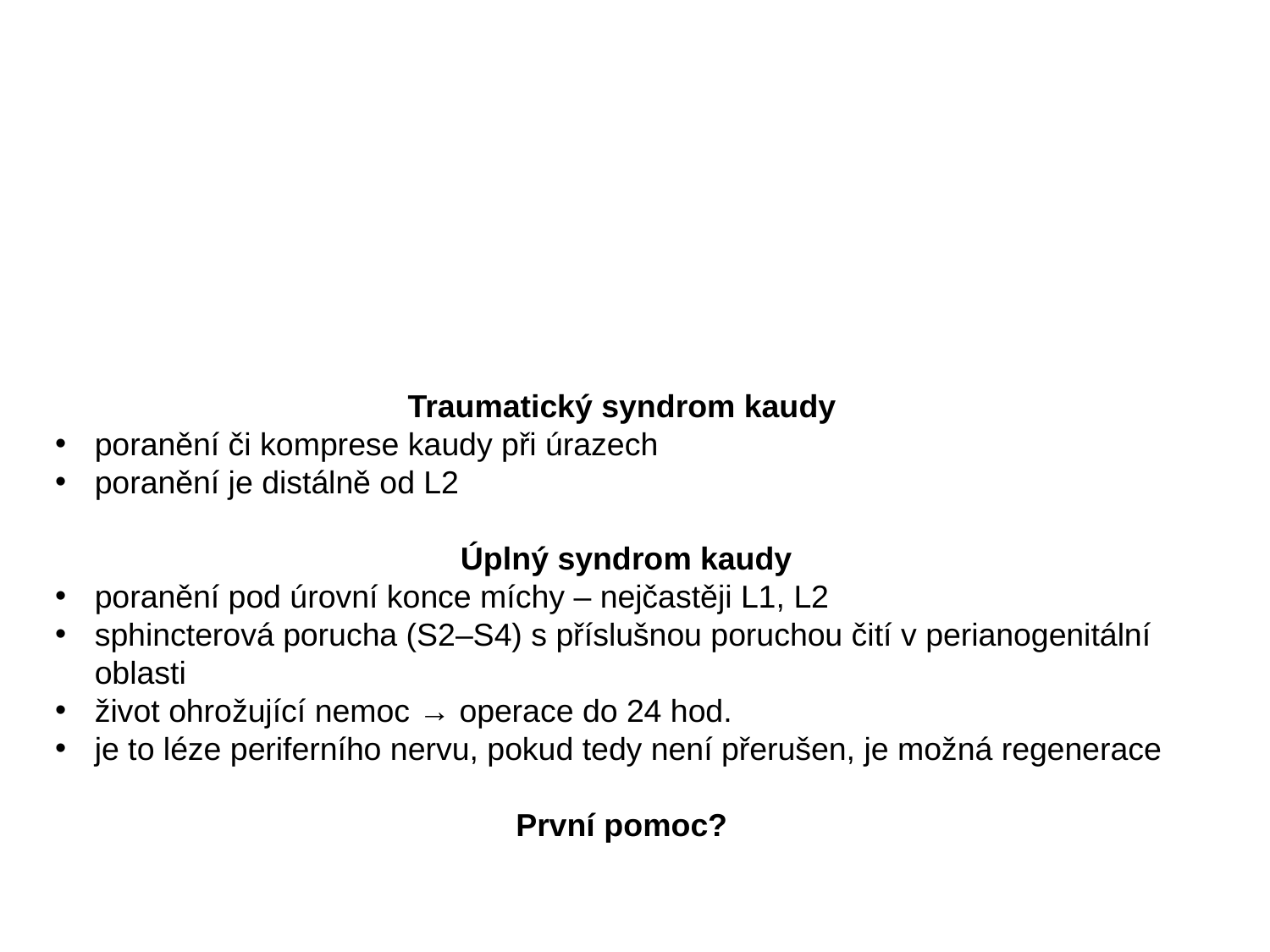

#
Traumatický syndrom kaudy
poranění či komprese kaudy při úrazech
poranění je distálně od L2

Úplný syndrom kaudy
poranění pod úrovní konce míchy – nejčastěji L1, L2
sphincterová porucha (S2–S4) s příslušnou poruchou čití v perianogenitální oblasti
život ohrožující nemoc → operace do 24 hod.
je to léze periferního nervu, pokud tedy není přerušen, je možná regenerace

První pomoc?